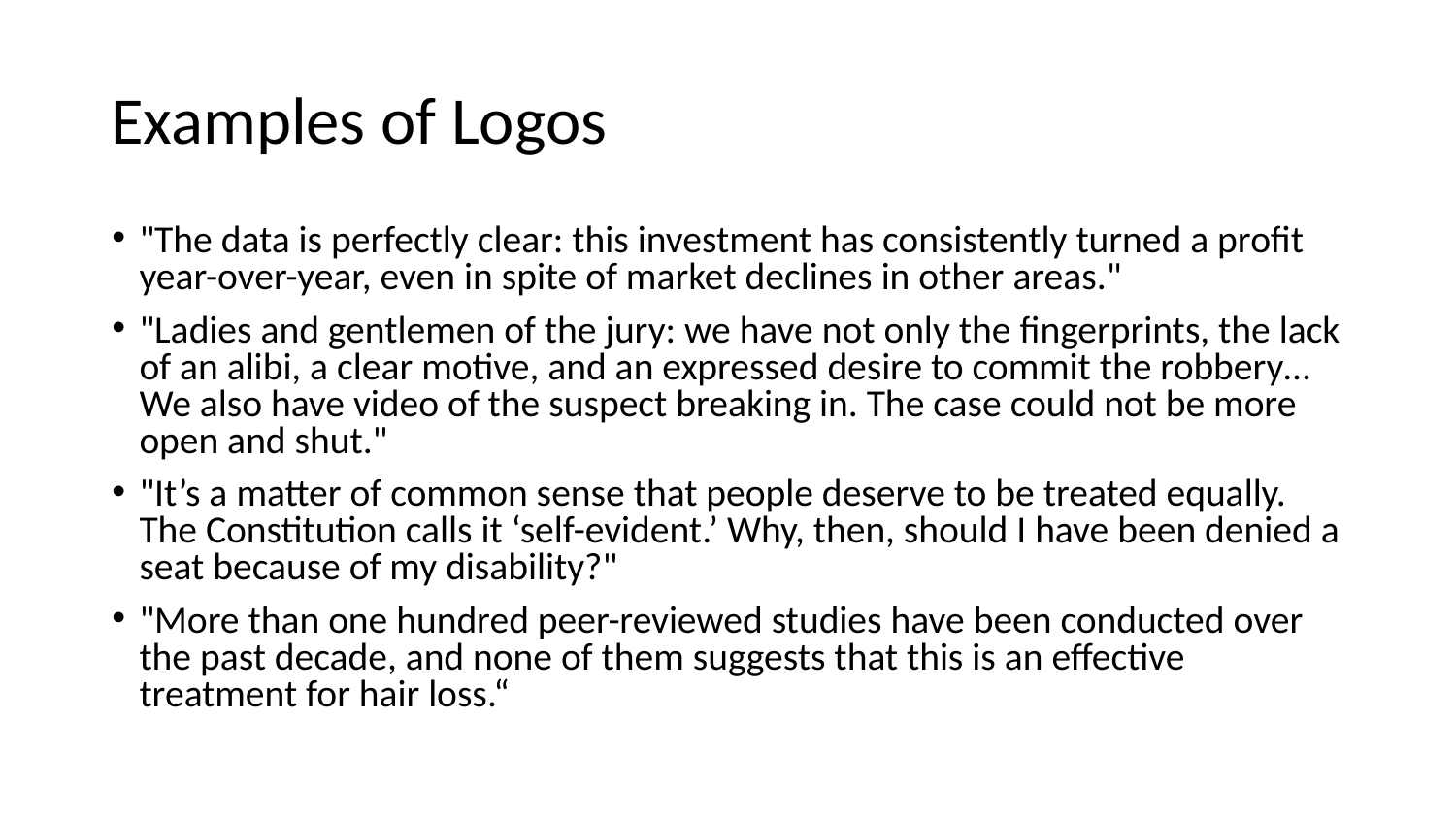

# Examples of Logos
"The data is perfectly clear: this investment has consistently turned a profit year-over-year, even in spite of market declines in other areas."
"Ladies and gentlemen of the jury: we have not only the fingerprints, the lack of an alibi, a clear motive, and an expressed desire to commit the robbery… We also have video of the suspect breaking in. The case could not be more open and shut."
"It’s a matter of common sense that people deserve to be treated equally. The Constitution calls it ‘self-evident.’ Why, then, should I have been denied a seat because of my disability?"
"More than one hundred peer-reviewed studies have been conducted over the past decade, and none of them suggests that this is an effective treatment for hair loss.“